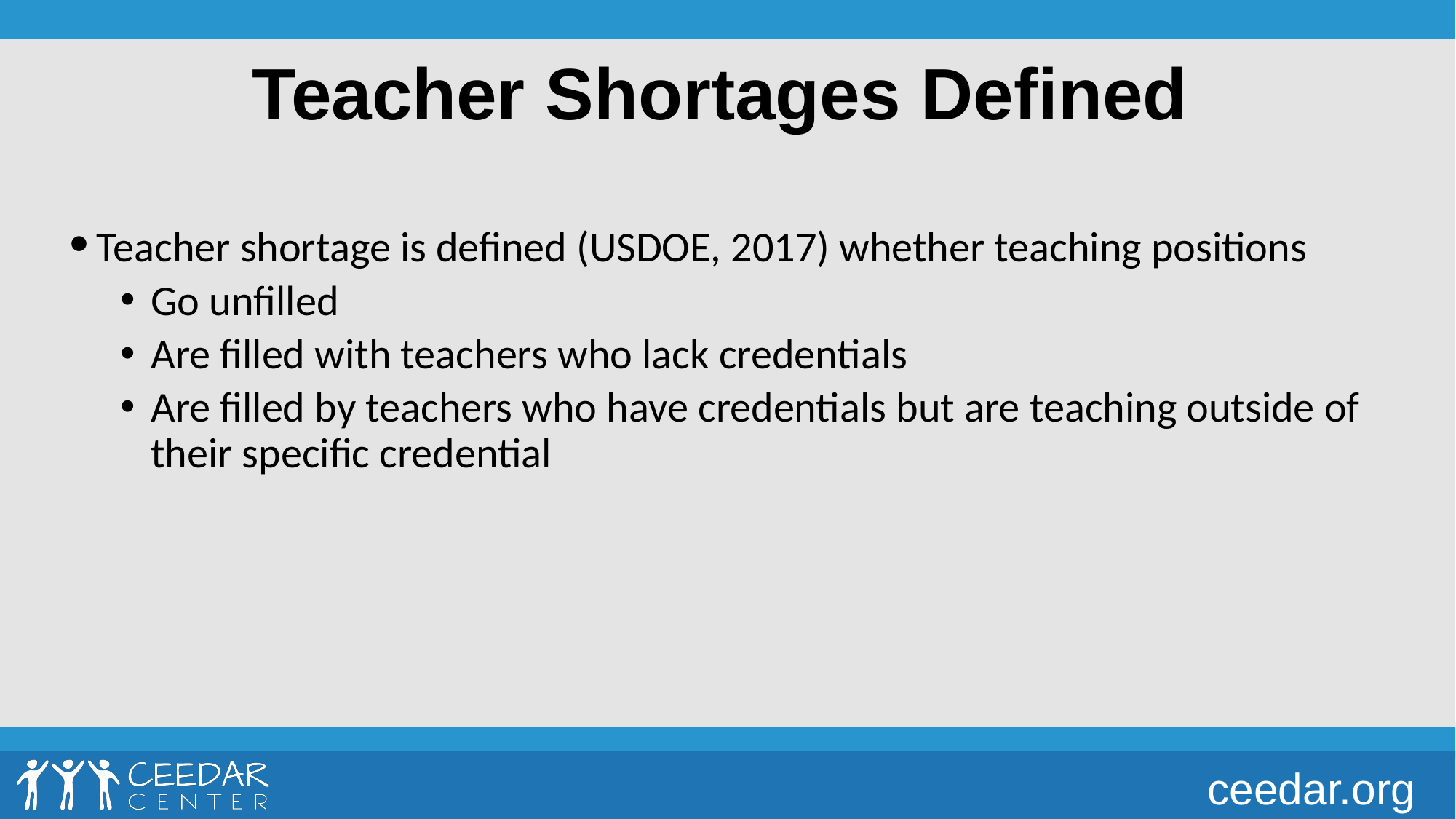

# Teacher Shortages Defined
Teacher shortage is defined (USDOE, 2017) whether teaching positions
Go unfilled
Are filled with teachers who lack credentials
Are filled by teachers who have credentials but are teaching outside of their specific credential